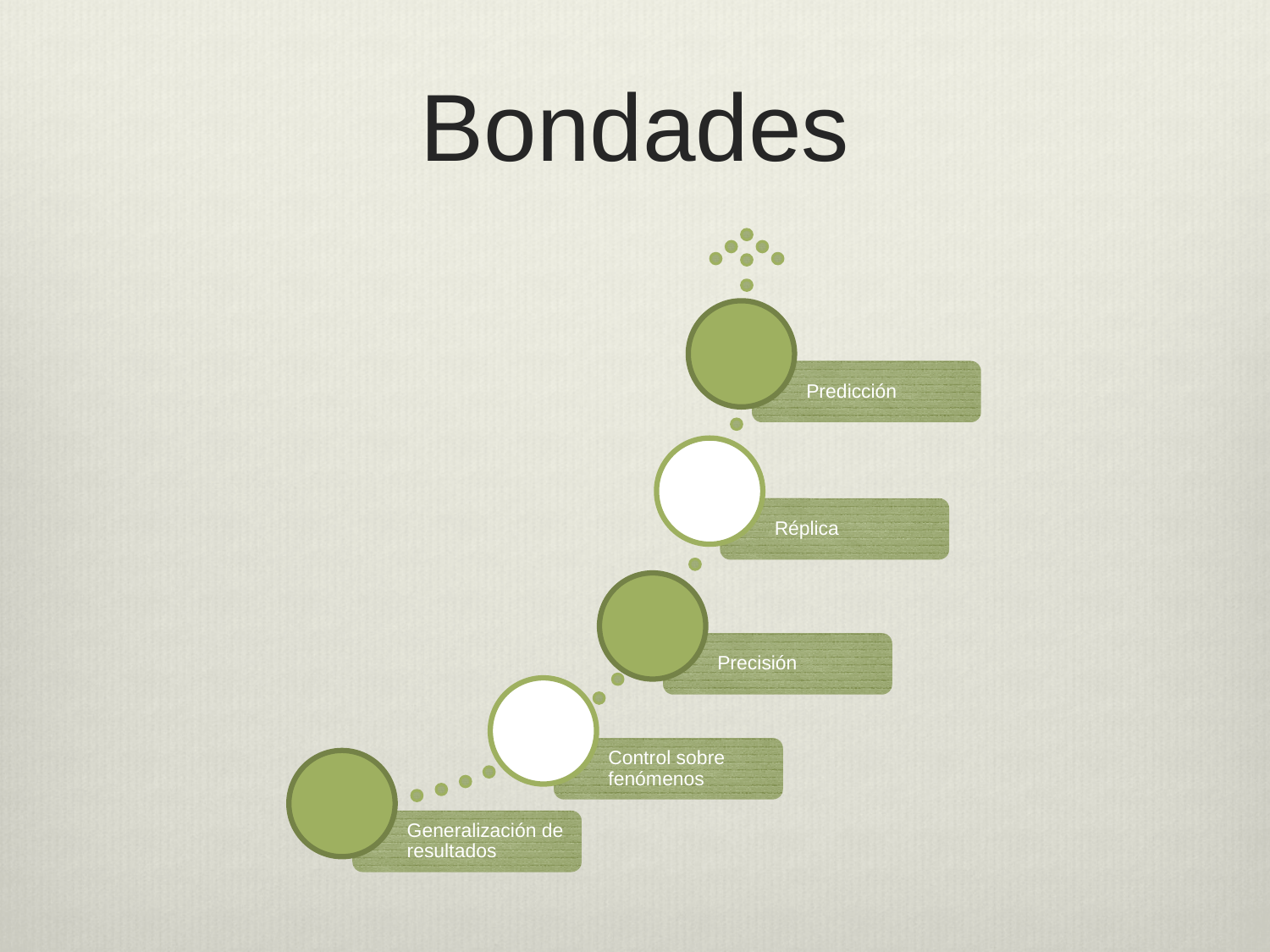

# Bondades
Generalización de resultados
Control sobre fenómenos
Precisión
Réplica
Predicción